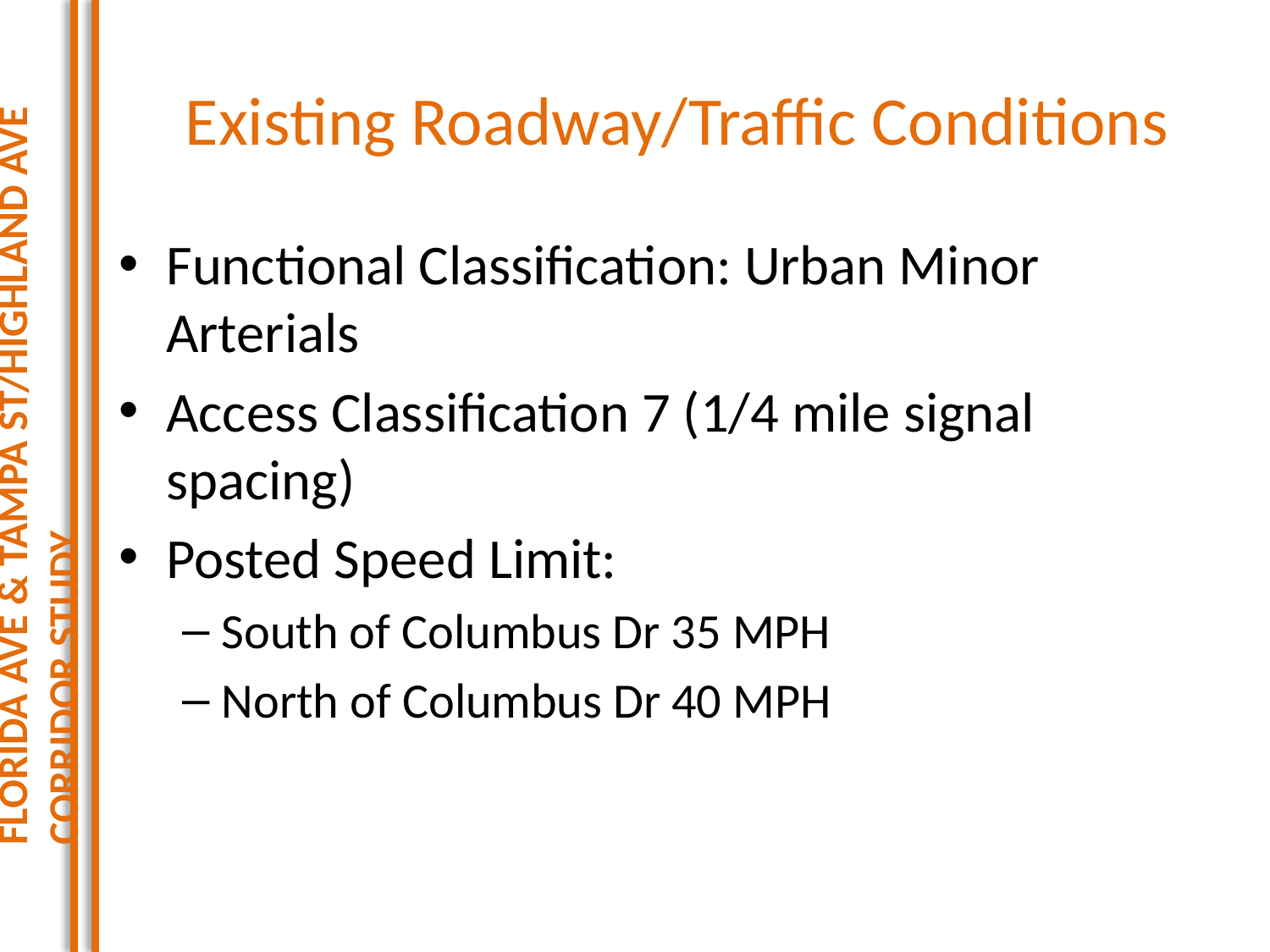

Florida Ave & Tampa St/Highland Ave Corridor Study
# Existing Roadway/Traffic Conditions
Functional Classification: Urban Minor Arterials
Access Classification 7 (1/4 mile signal spacing)
Posted Speed Limit:
South of Columbus Dr 35 MPH
North of Columbus Dr 40 MPH